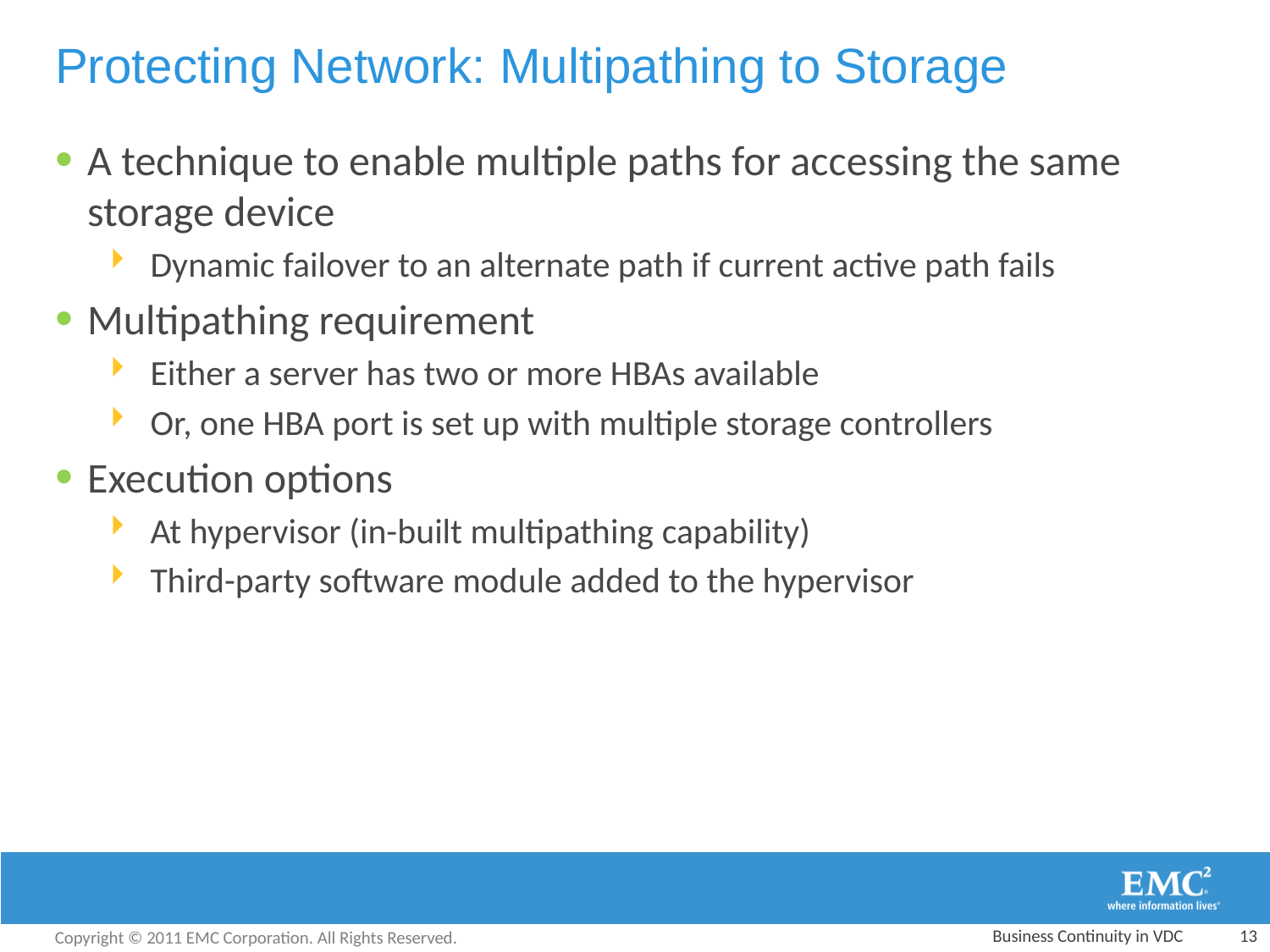

Protecting Network: Multipathing to Storage
A technique to enable multiple paths for accessing the same storage device
Dynamic failover to an alternate path if current active path fails
Multipathing requirement
Either a server has two or more HBAs available
Or, one HBA port is set up with multiple storage controllers
Execution options
At hypervisor (in-built multipathing capability)
Third-party software module added to the hypervisor
Business Continuity in VDC
13